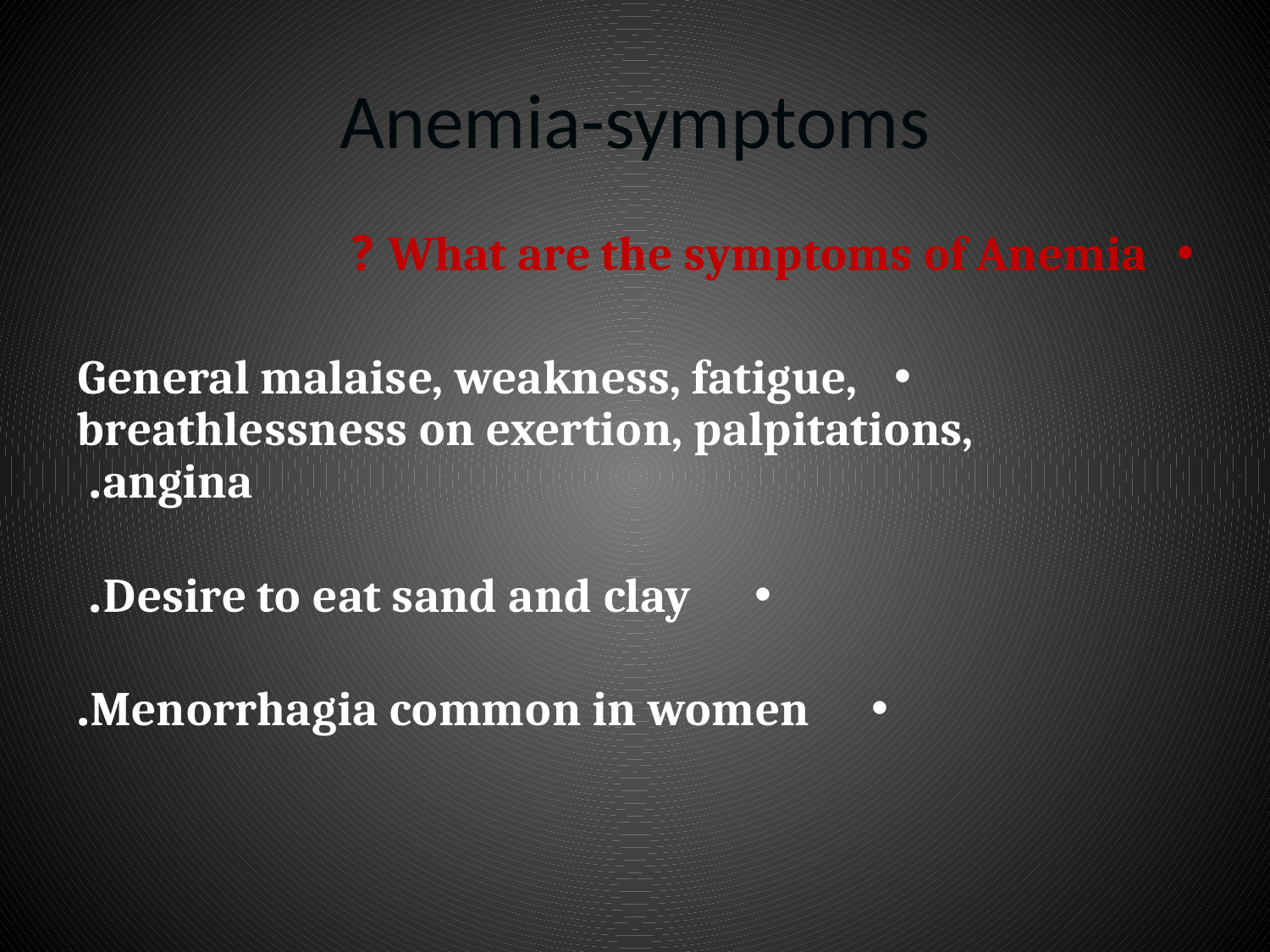

# Anemia-symptoms
What are the symptoms of Anemia ?

General malaise, weakness, fatigue, breathlessness on exertion, palpitations, angina.
  Desire to eat sand and clay.
  Menorrhagia common in women.